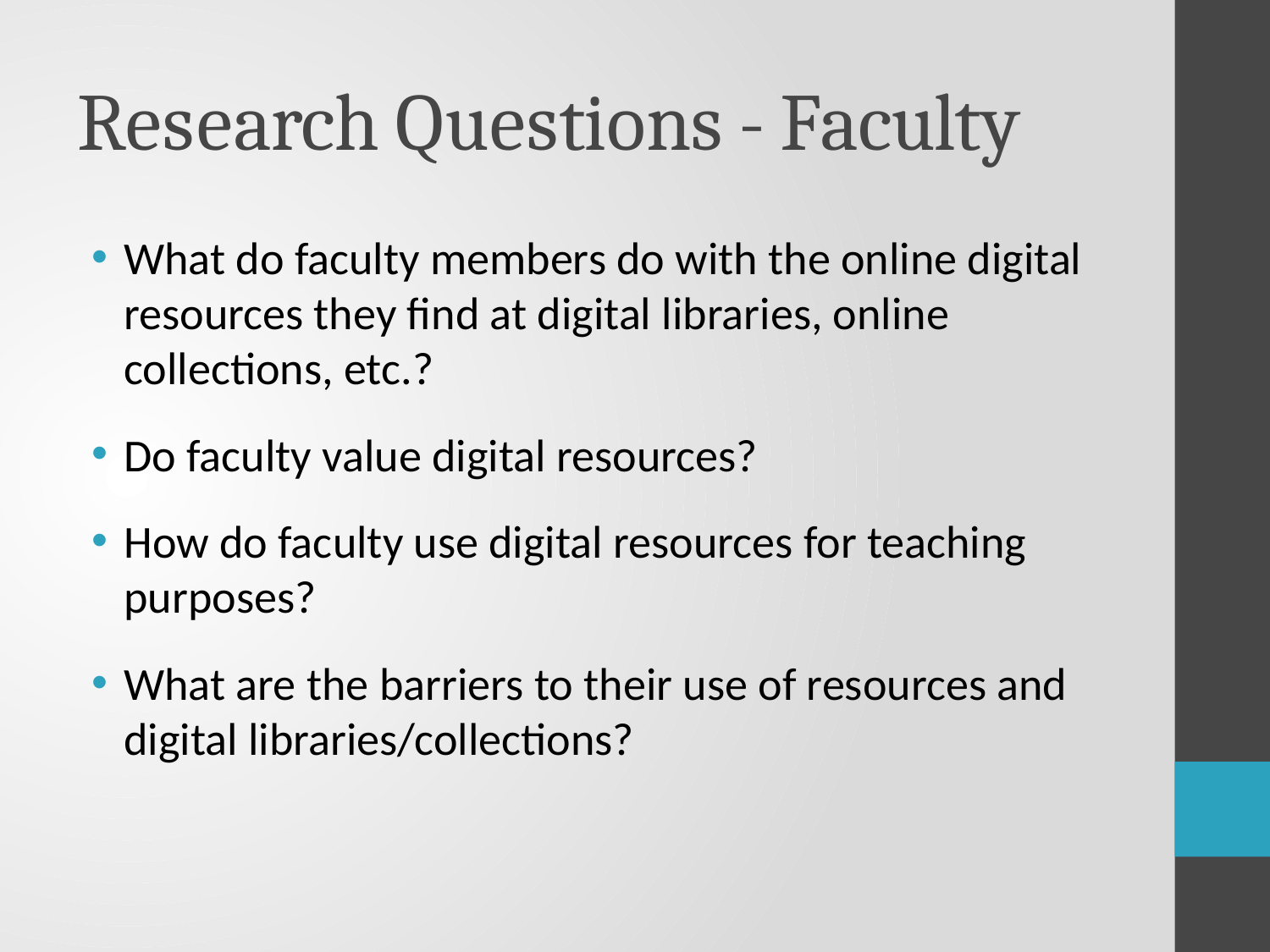

# Research Questions - Faculty
What do faculty members do with the online digital resources they find at digital libraries, online collections, etc.?
Do faculty value digital resources?
How do faculty use digital resources for teaching purposes?
What are the barriers to their use of resources and digital libraries/collections?